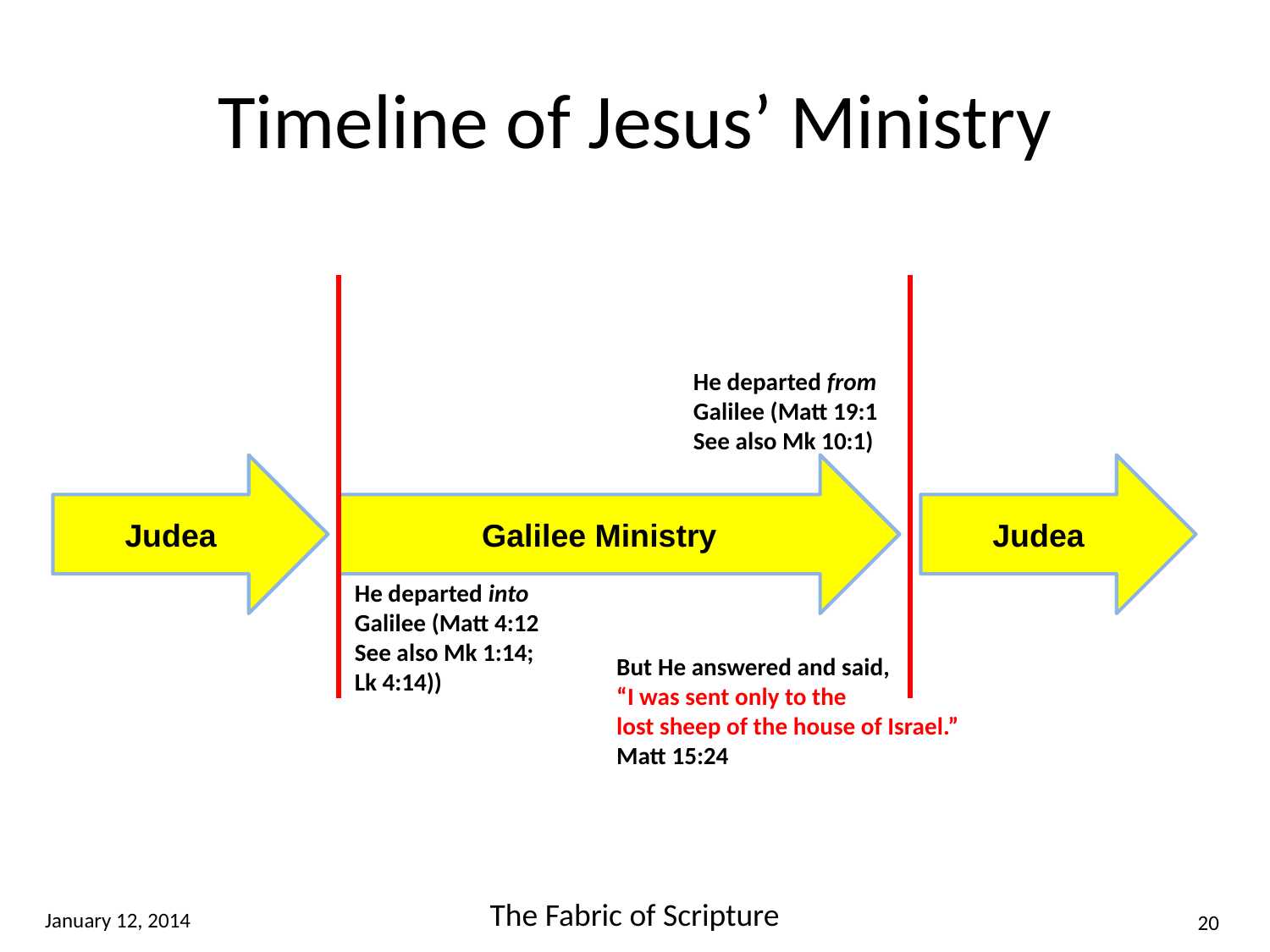

# Timeline of Jesus’ Ministry
He departed from
Galilee (Matt 19:1
See also Mk 10:1)
Judea
Galilee Ministry
Judea
He departed into
Galilee (Matt 4:12
See also Mk 1:14;
Lk 4:14))
But He answered and said,
“I was sent only to the
lost sheep of the house of Israel.”
Matt 15:24